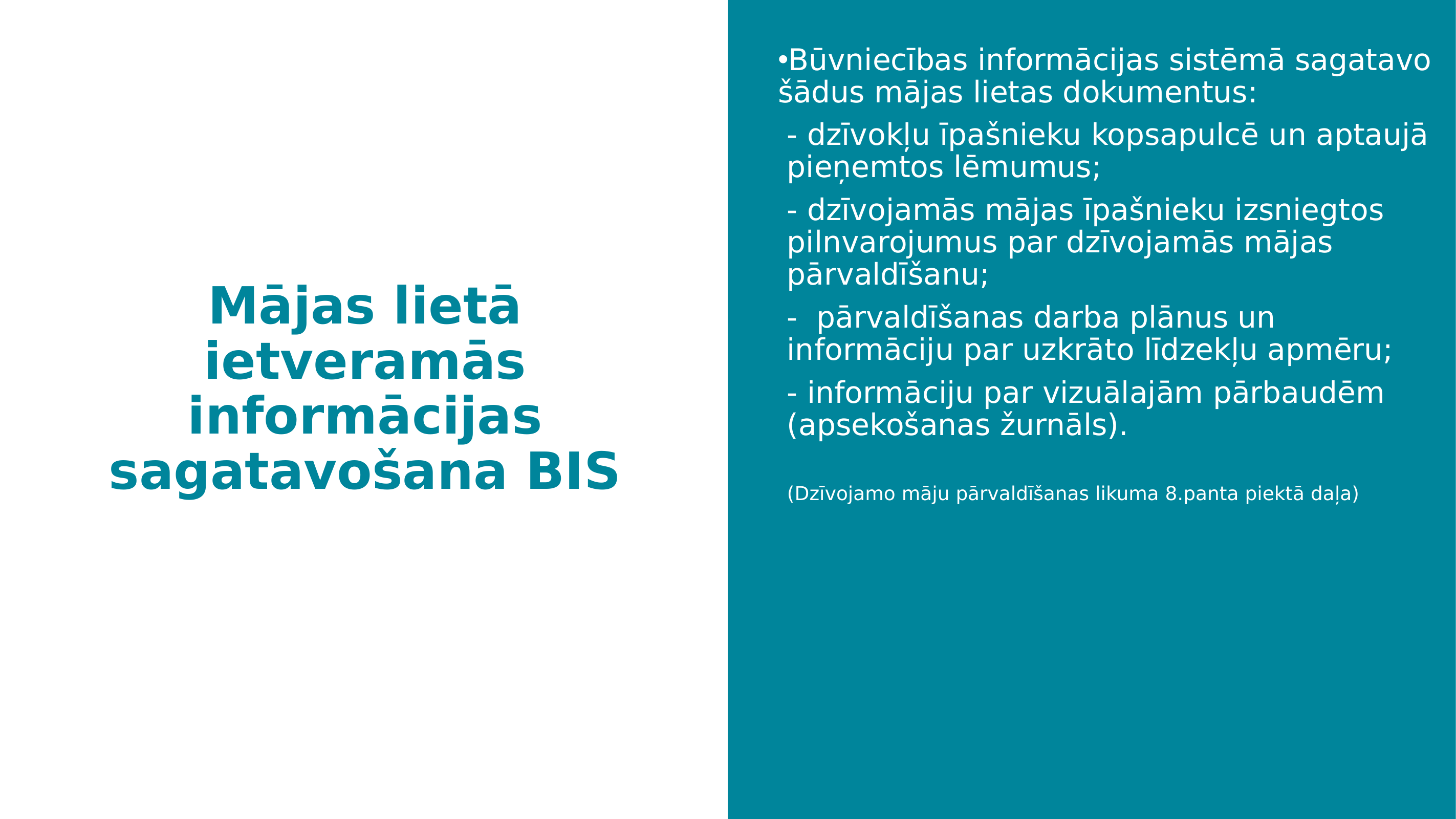

Mājas lietā ietveramās informācijas sagatavošana BIS
Būvniecības informācijas sistēmā sagatavo šādus mājas lietas dokumentus:
- dzīvokļu īpašnieku kopsapulcē un aptaujā pieņemtos lēmumus;
- dzīvojamās mājas īpašnieku izsniegtos pilnvarojumus par dzīvojamās mājas pārvaldīšanu;
-  pārvaldīšanas darba plānus un informāciju par uzkrāto līdzekļu apmēru;
- informāciju par vizuālajām pārbaudēm (apsekošanas žurnāls).

(Dzīvojamo māju pārvaldīšanas likuma 8.panta piektā daļa)